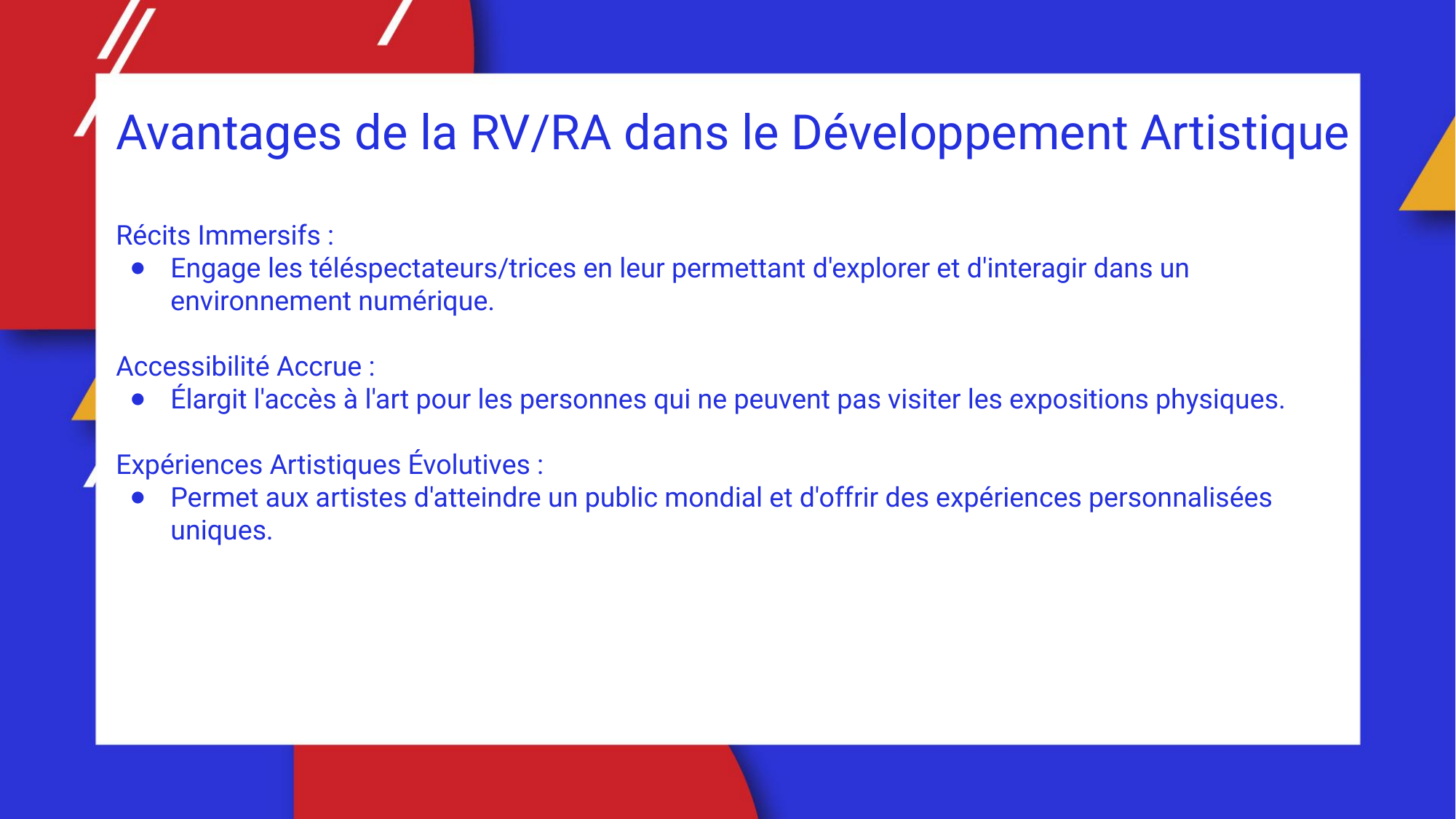

Avantages de la RV/RA dans le Développement Artistique

Récits Immersifs :
Engage les téléspectateurs/trices en leur permettant d'explorer et d'interagir dans un environnement numérique.

Accessibilité Accrue :
Élargit l'accès à l'art pour les personnes qui ne peuvent pas visiter les expositions physiques.

Expériences Artistiques Évolutives :
Permet aux artistes d'atteindre un public mondial et d'offrir des expériences personnalisées uniques.